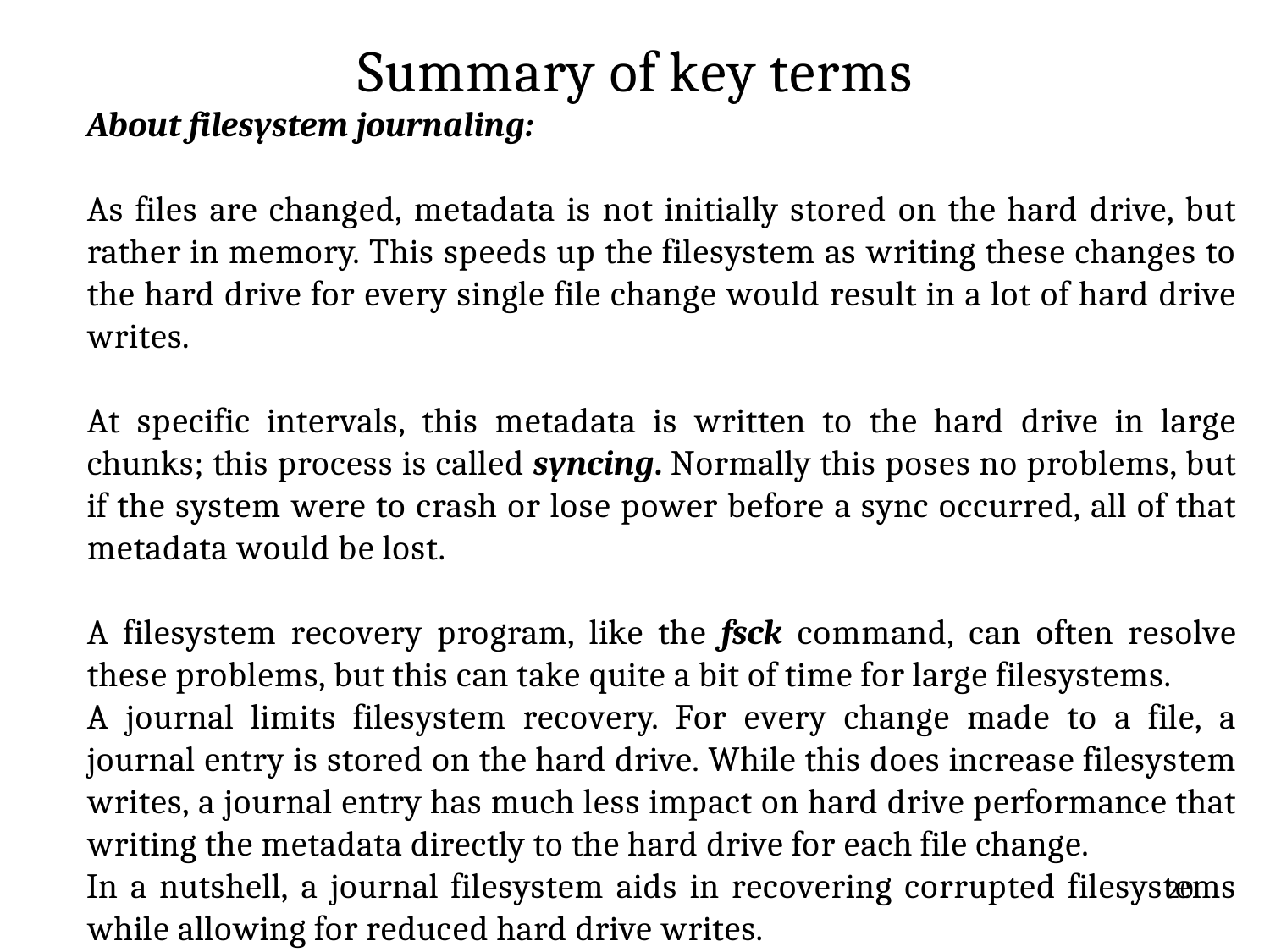

# Summary of key terms
About filesystem journaling:

As files are changed, metadata is not initially stored on the hard drive, but rather in memory. This speeds up the filesystem as writing these changes to the hard drive for every single file change would result in a lot of hard drive writes.

At specific intervals, this metadata is written to the hard drive in large chunks; this process is called syncing. Normally this poses no problems, but if the system were to crash or lose power before a sync occurred, all of that metadata would be lost.

A filesystem recovery program, like the fsck command, can often resolve these problems, but this can take quite a bit of time for large filesystems.
A journal limits filesystem recovery. For every change made to a file, a journal entry is stored on the hard drive. While this does increase filesystem writes, a journal entry has much less impact on hard drive performance that writing the metadata directly to the hard drive for each file change.
In a nutshell, a journal filesystem aids in recovering corrupted filesystems while allowing for reduced hard drive writes.

20